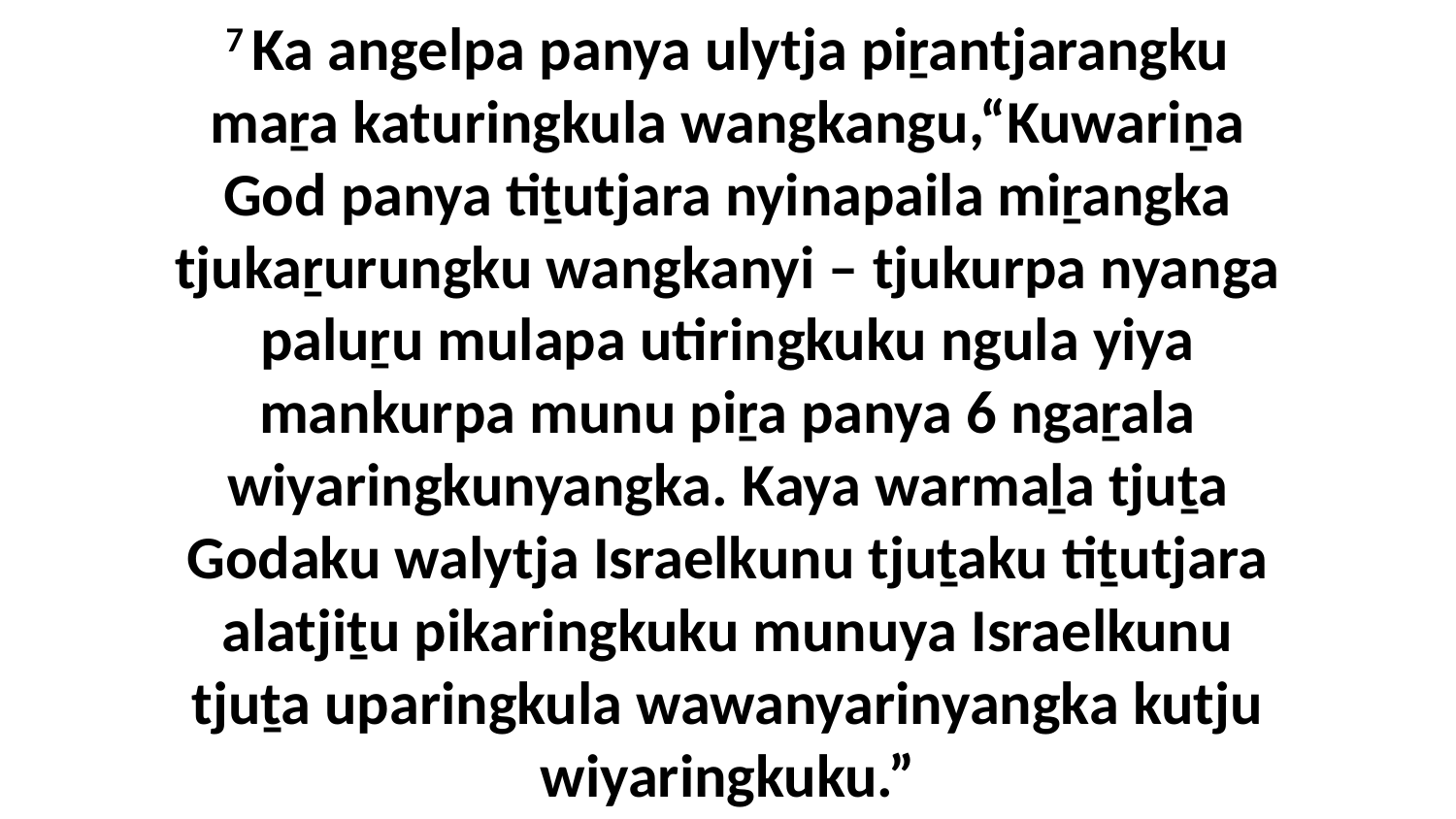

7 Ka angelpa panya ulytja piṟantjarangku maṟa katuringkula wangkangu,“Kuwariṉa God panya tiṯutjara nyinapaila miṟangka tjukaṟurungku wangkanyi – tjukurpa nyanga paluṟu mulapa utiringkuku ngula yiya mankurpa munu piṟa panya 6 ngaṟala wiyaringkunyangka. Kaya warmaḻa tjuṯa Godaku walytja Israelkunu tjuṯaku tiṯutjara alatjiṯu pikaringkuku munuya Israelkunu tjuṯa uparingkula wawanyarinyangka kutju wiyaringkuku.”